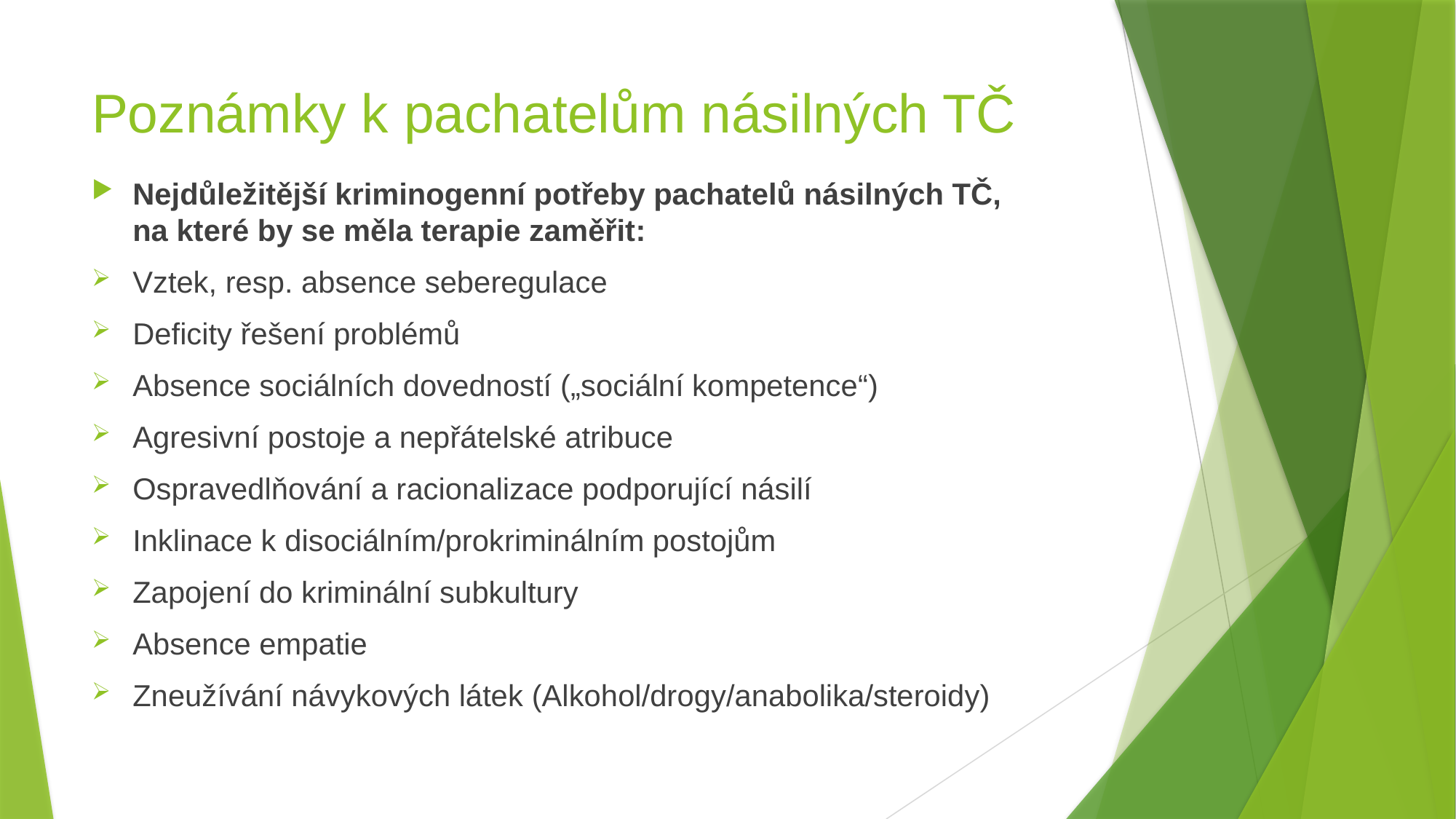

# Poznámky k pachatelům násilných TČ
Nejdůležitější kriminogenní potřeby pachatelů násilných TČ,
na které by se měla terapie zaměřit:
Vztek, resp. absence seberegulace
Deficity řešení problémů
Absence sociálních dovedností („sociální kompetence“)
Agresivní postoje a nepřátelské atribuce
Ospravedlňování a racionalizace podporující násilí
Inklinace k disociálním/prokriminálním postojům
Zapojení do kriminální subkultury
Absence empatie
Zneužívání návykových látek (Alkohol/drogy/anabolika/steroidy)